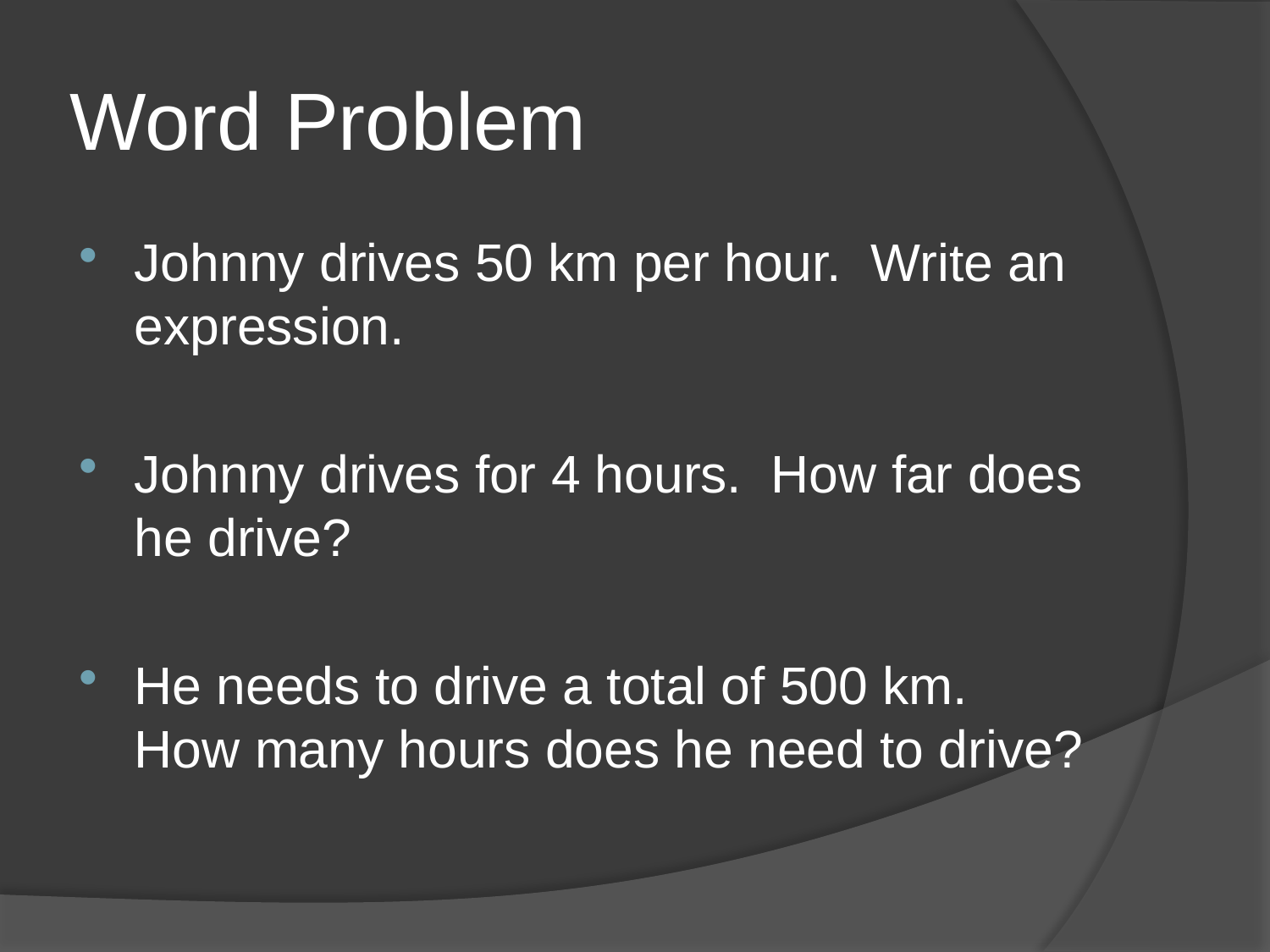

# Word Problem
Johnny drives 50 km per hour.  Write an expression.

Johnny drives for 4 hours.  How far does he drive?

He needs to drive a total of 500 km.  How many hours does he need to drive?